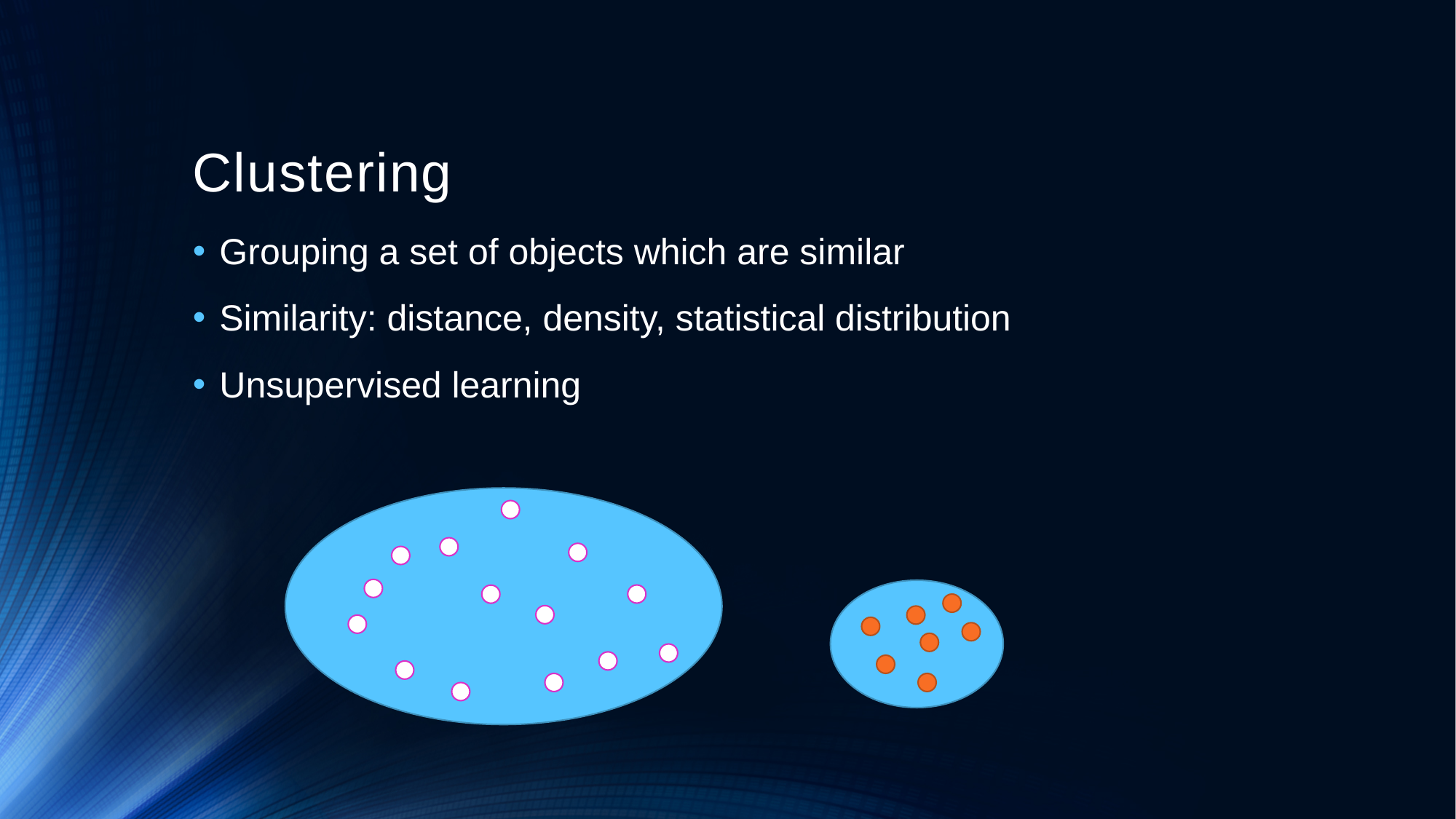

# Clustering
Grouping a set of objects which are similar
Similarity: distance, density, statistical distribution
Unsupervised learning